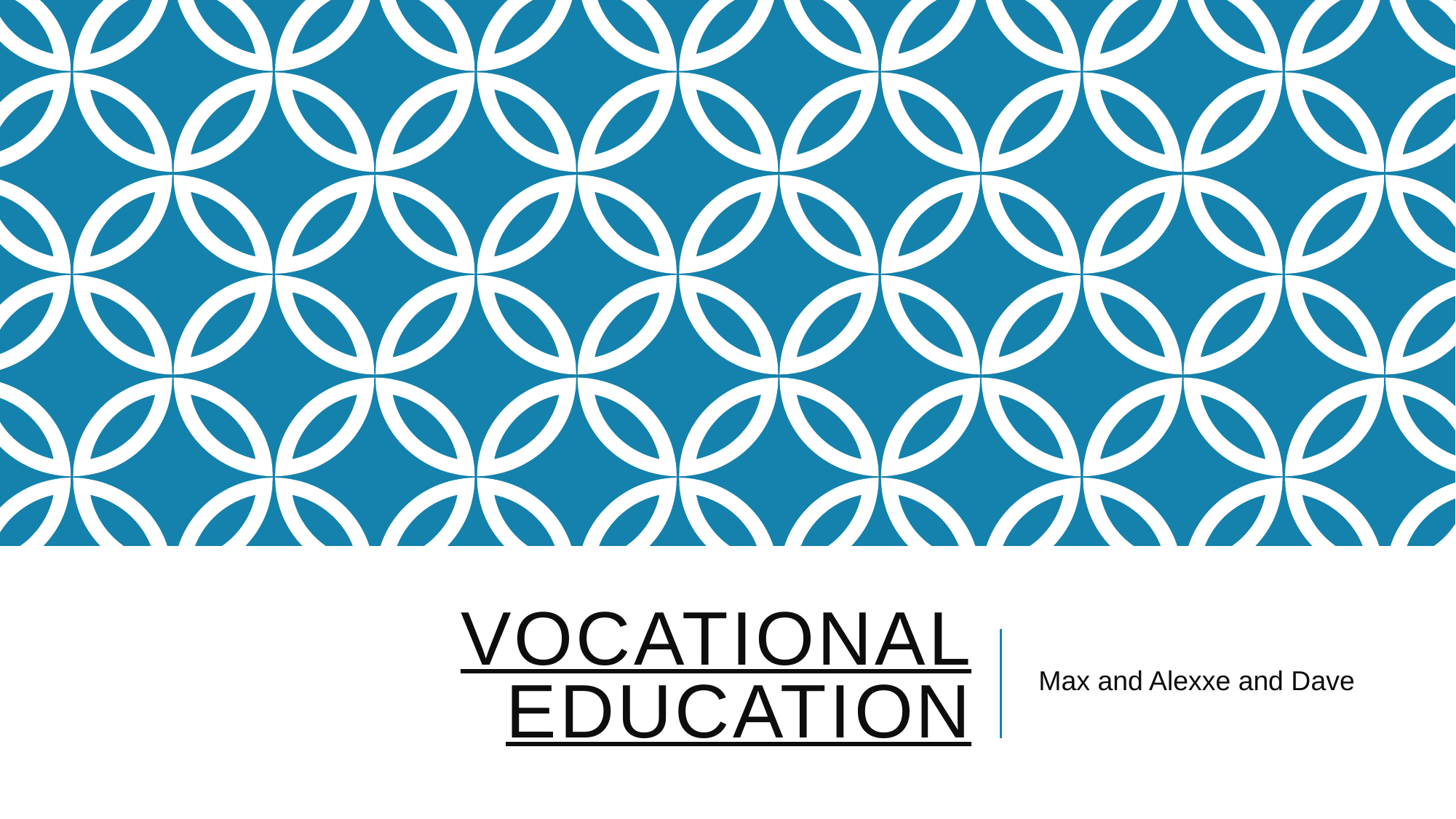

# Vocational Education
Max and Alexxe and Dave